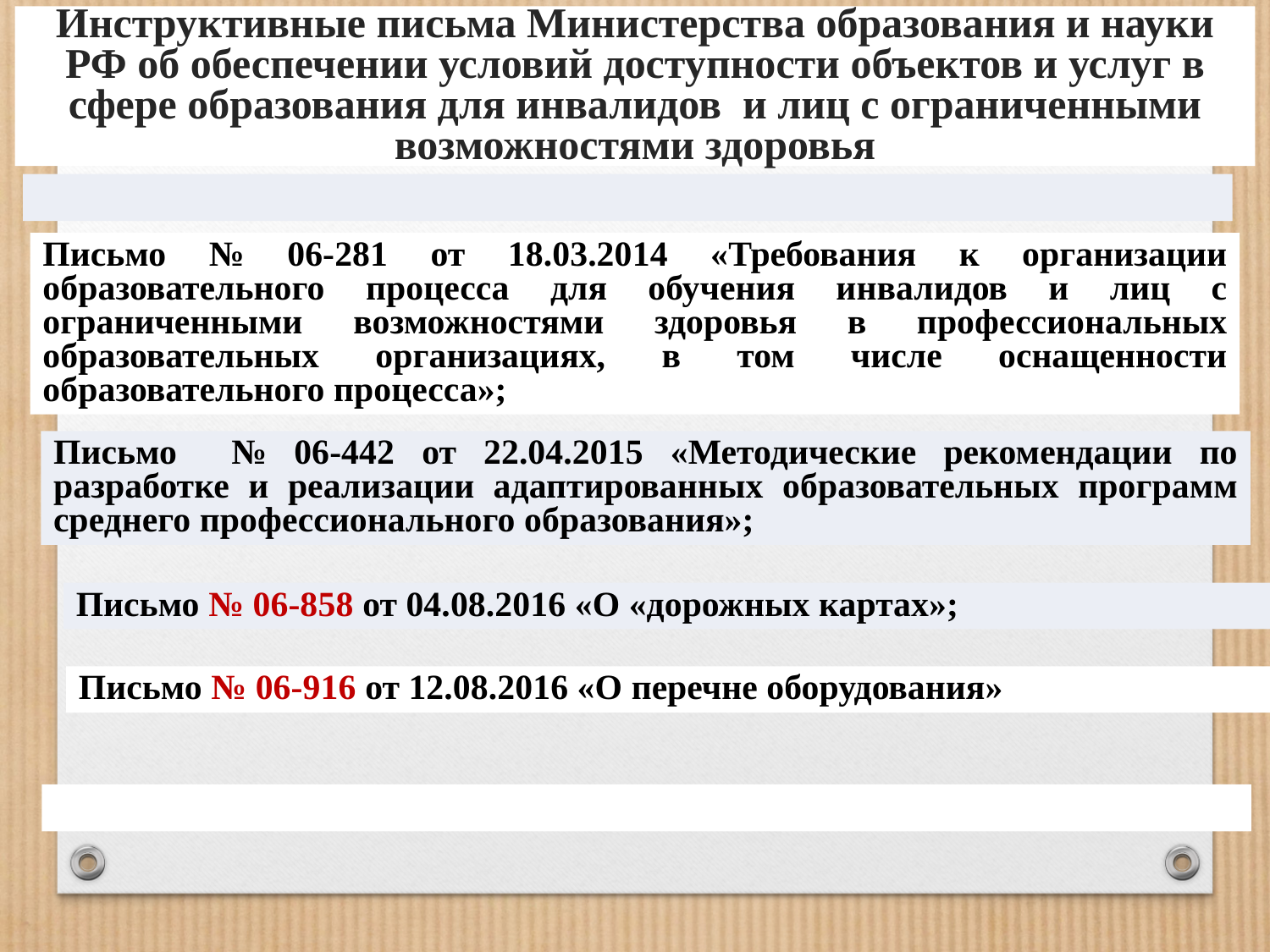

# Инструктивные письма Министерства образования и науки РФ об обеспечении условий доступности объектов и услуг в сфере образования для инвалидов  и лиц с ограниченными возможностями здоровья

Письмо № 06-281 от 18.03.2014 «Требования к организации образовательного процесса для обучения инвалидов и лиц с ограниченными возможностями здоровья в профессиональных образовательных организациях, в том числе оснащенности образовательного процесса»;
Письмо  № 06-442 от 22.04.2015 «Методические рекомендации по разработке и реализации адаптированных образовательных программ среднего профессионального образования»;
Письмо № 06-858 от 04.08.2016 «О «дорожных картах»;
Письмо № 06-916 от 12.08.2016 «О перечне оборудования»